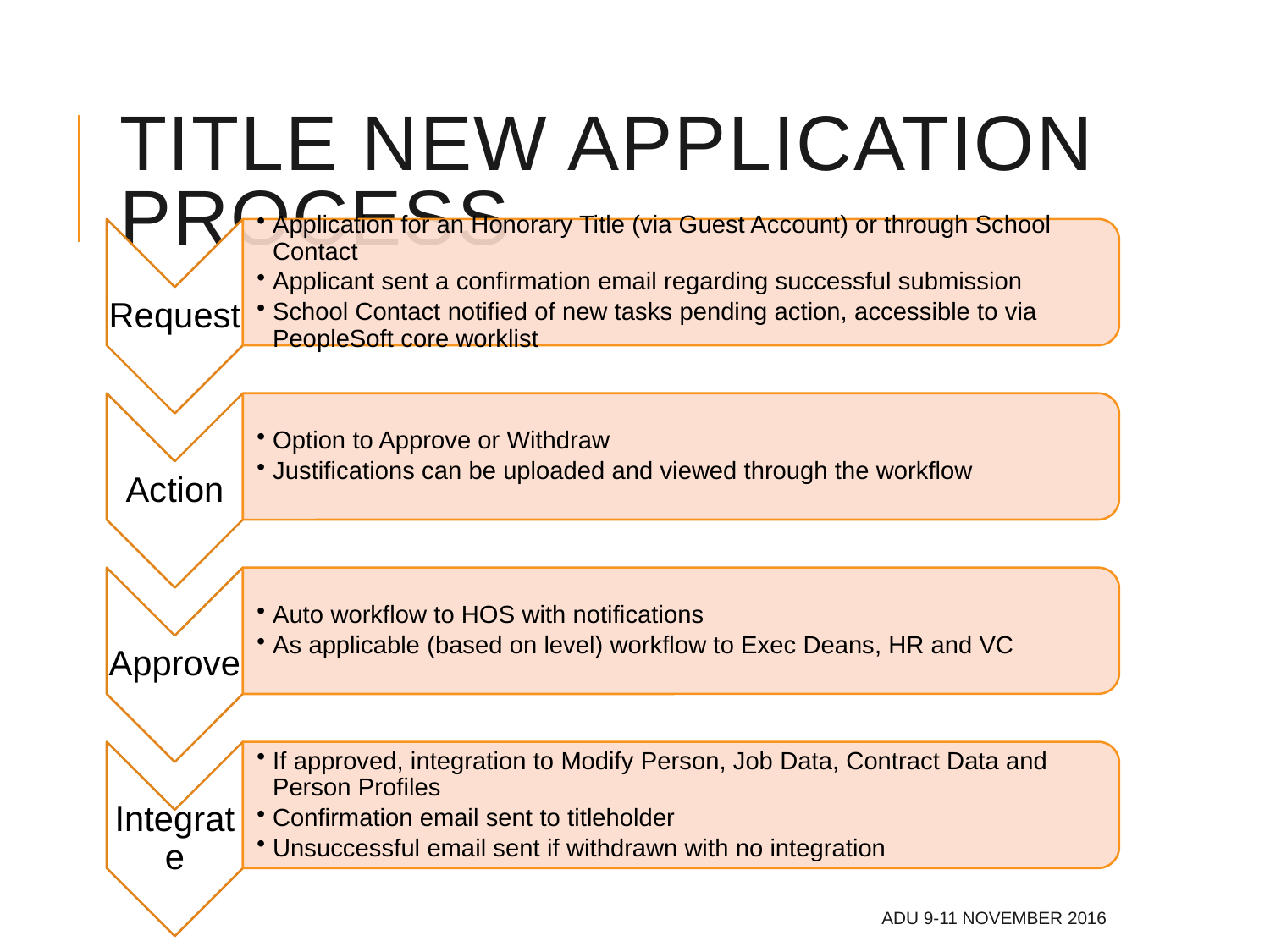

# Title new application process
Request
Application for an Honorary Title (via Guest Account) or through School Contact
Applicant sent a confirmation email regarding successful submission
School Contact notified of new tasks pending action, accessible to via PeopleSoft core worklist
Action
Option to Approve or Withdraw
Justifications can be uploaded and viewed through the workflow
Approve
Auto workflow to HOS with notifications
As applicable (based on level) workflow to Exec Deans, HR and VC
Integrate
If approved, integration to Modify Person, Job Data, Contract Data and Person Profiles
Confirmation email sent to titleholder
Unsuccessful email sent if withdrawn with no integration
ADU 9-11 November 2016